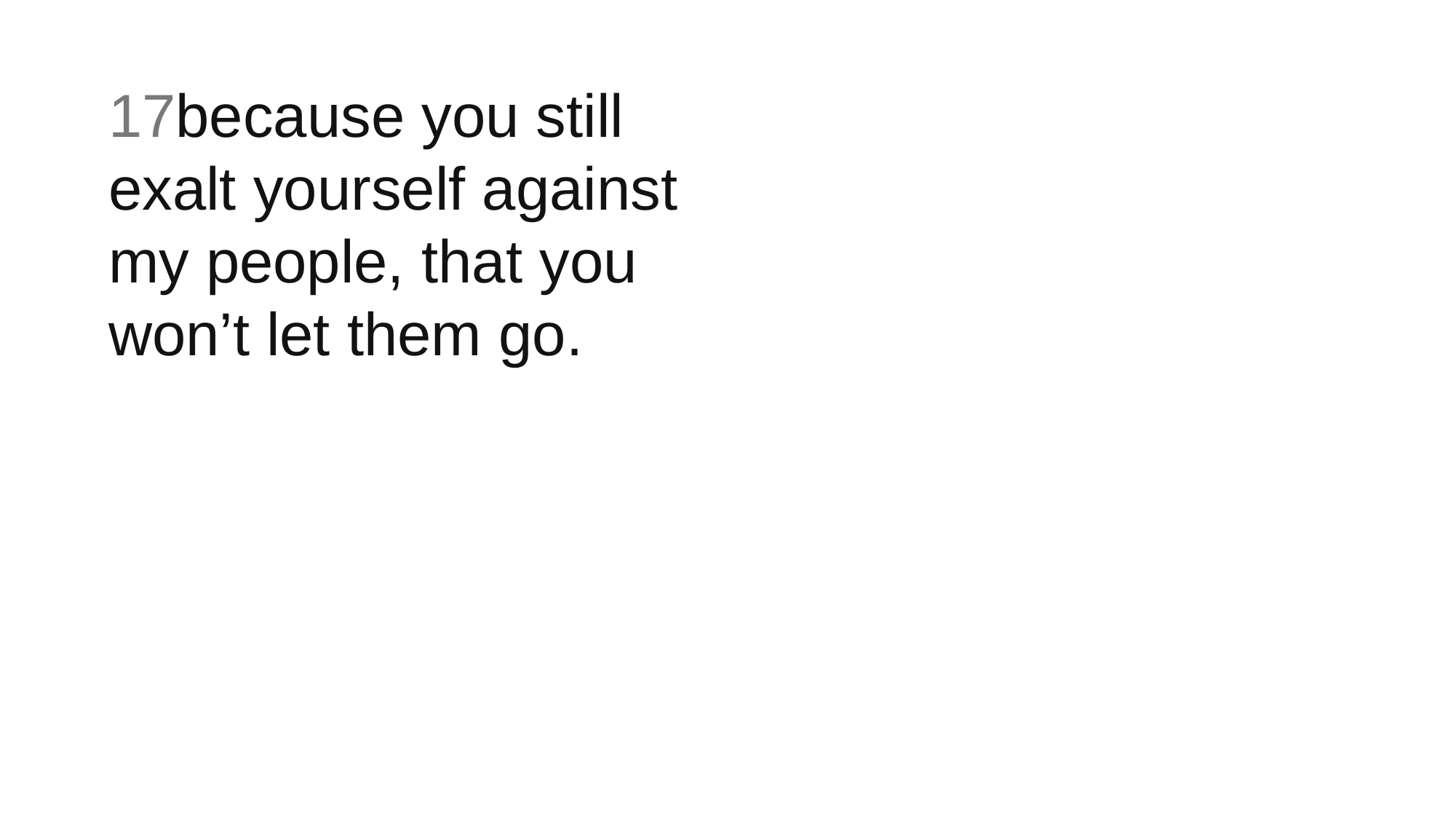

17because you still exalt yourself against my people, that you won’t let them go.